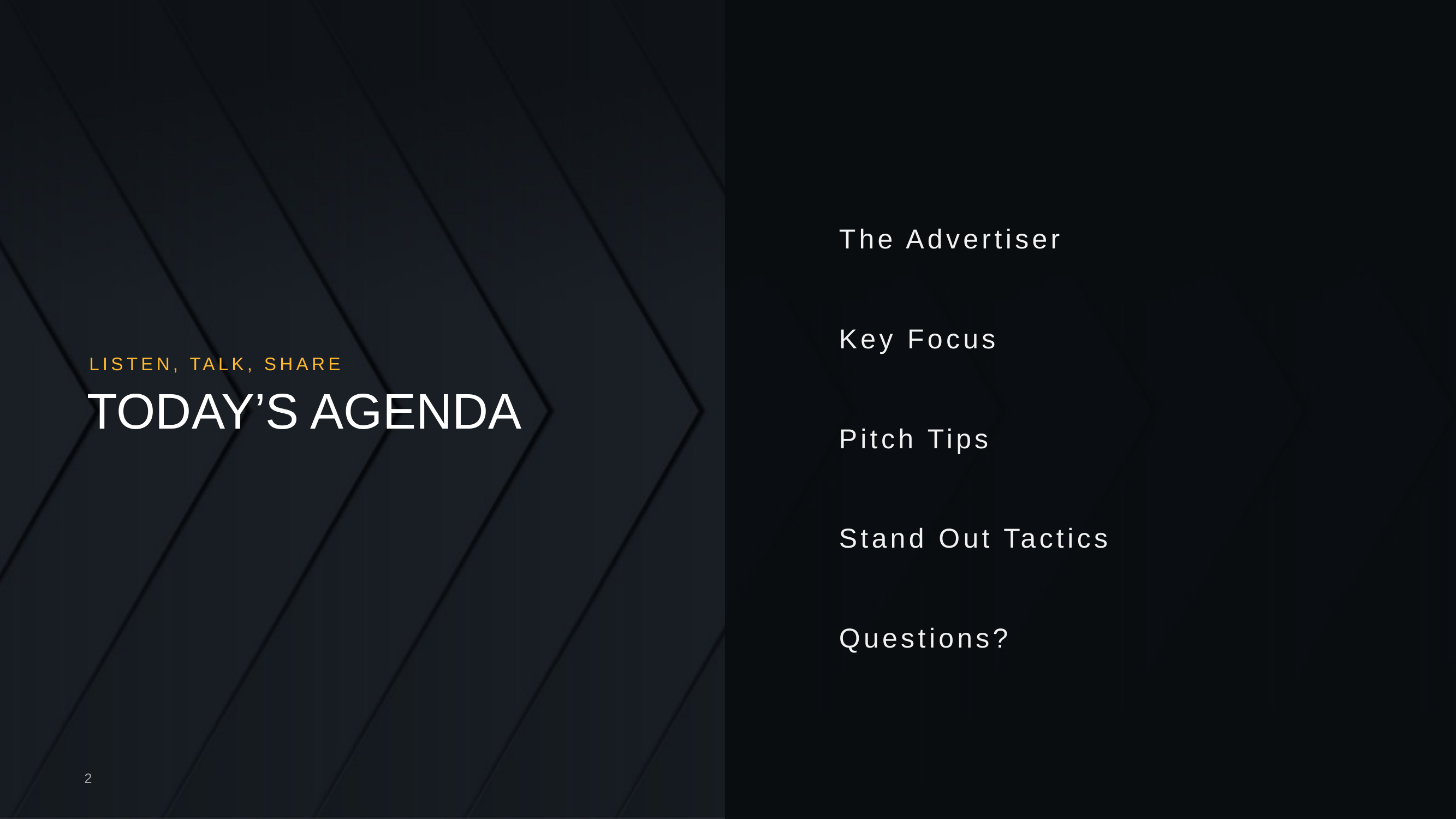

The Advertiser
Key Focus
LISTEN, TALK, SHARE
# TODAY’S AGENDA
Pitch Tips
Stand Out Tactics
Questions?